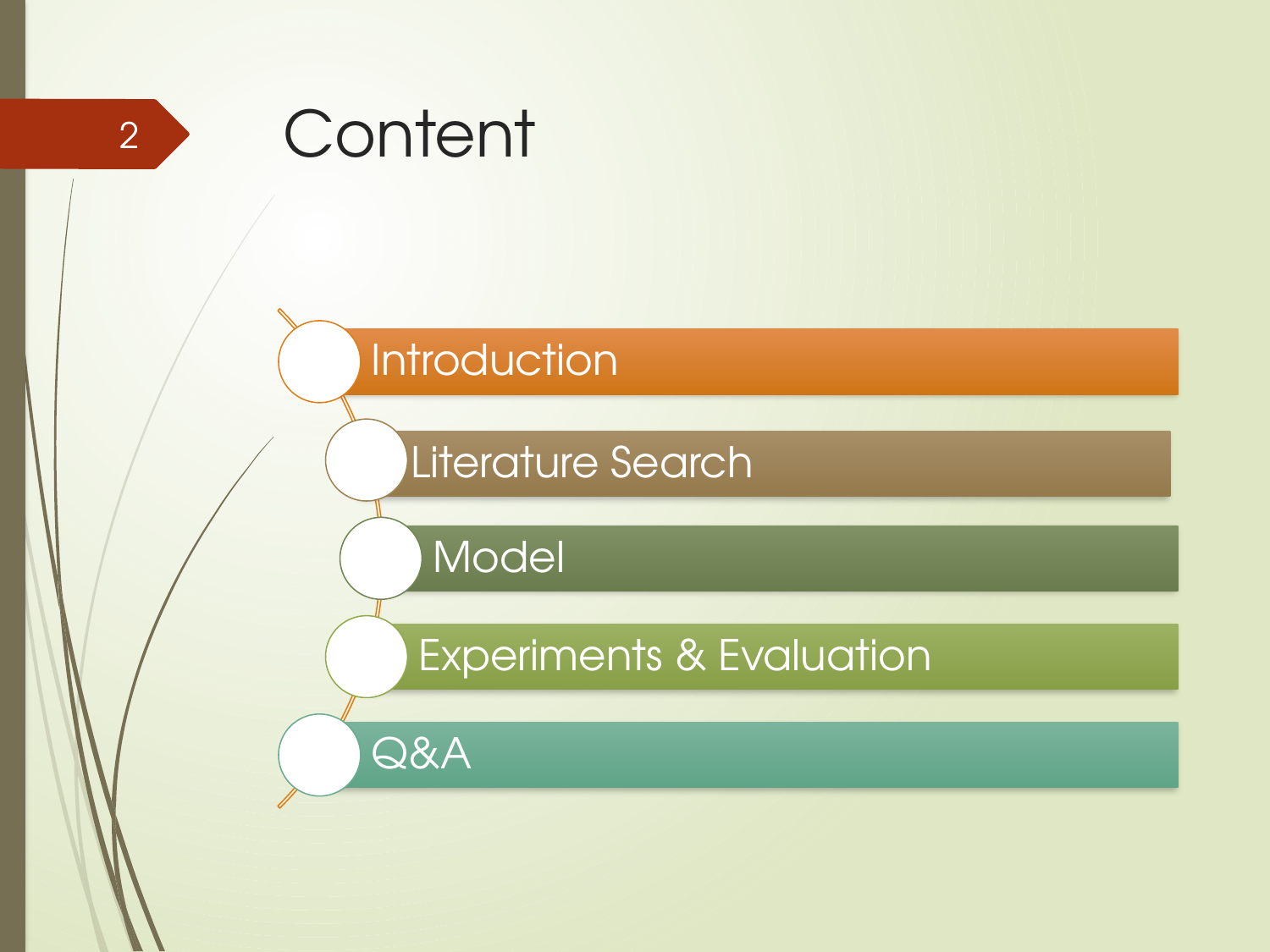

# Content
2
Introduction
Literature Search
Model
Experiments & Evaluation
Q&A